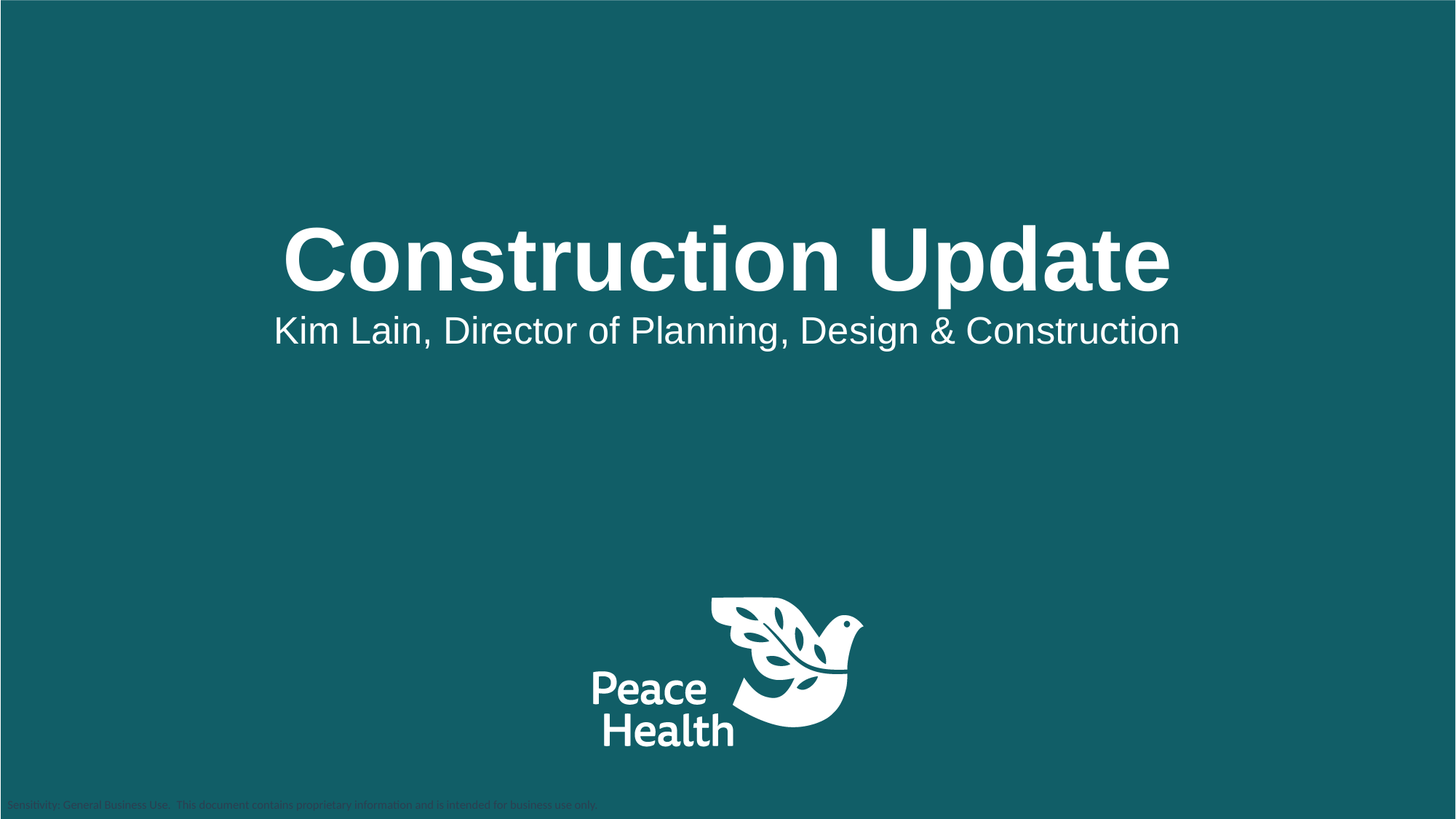

Construction Update
Kim Lain, Director of Planning, Design & Construction